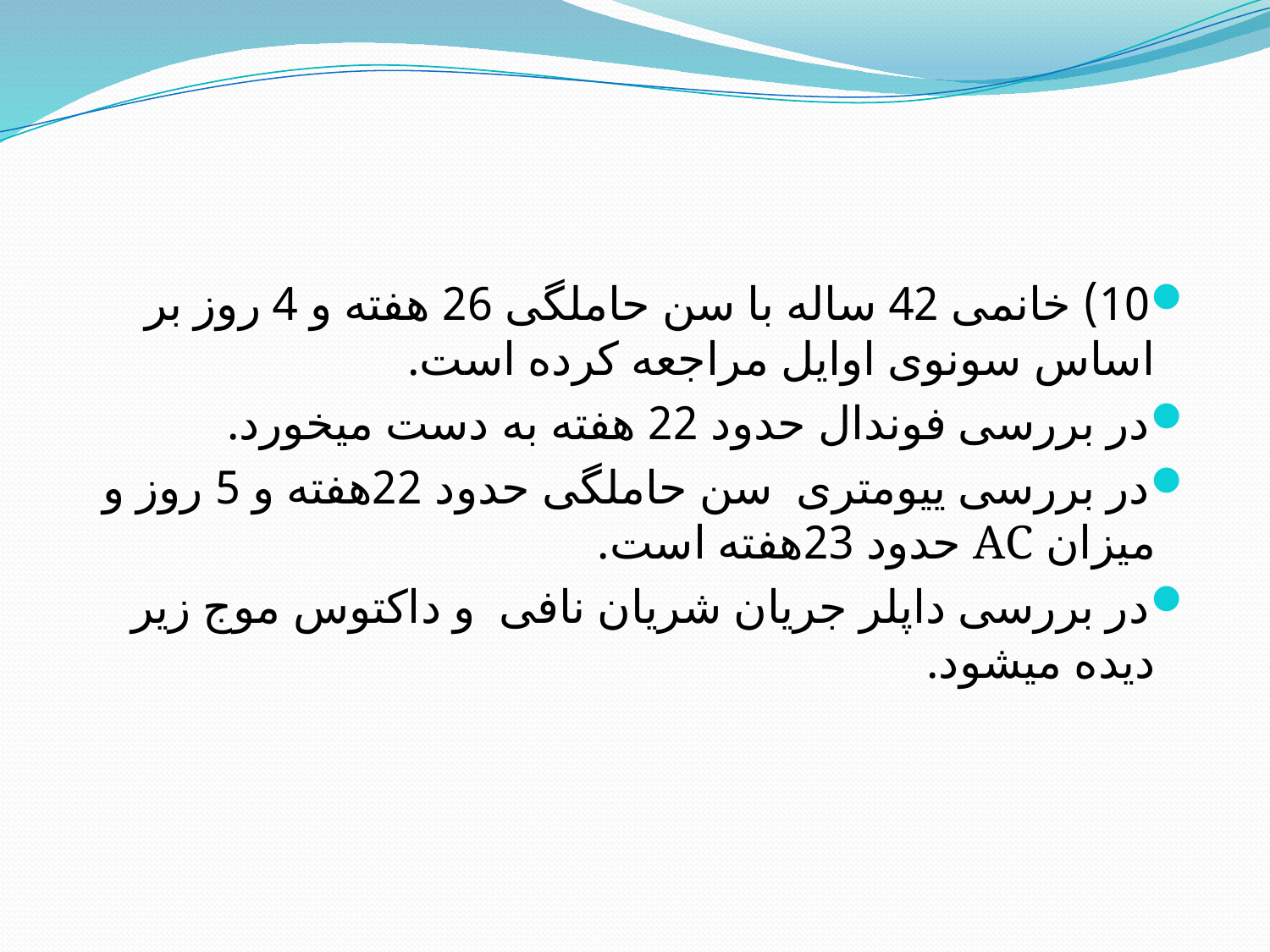

#
10) خانمی 42 ساله با سن حاملگی 26 هفته و 4 روز بر اساس سونوی اوایل مراجعه کرده است.
در بررسی فوندال حدود 22 هفته به دست میخورد.
در بررسی ییومتری  سن حاملگی حدود 22هفته و 5 روز و میزان AC حدود 23هفته است.
در بررسی داپلر جریان شریان نافی  و داکتوس موج زیر دیده میشود.